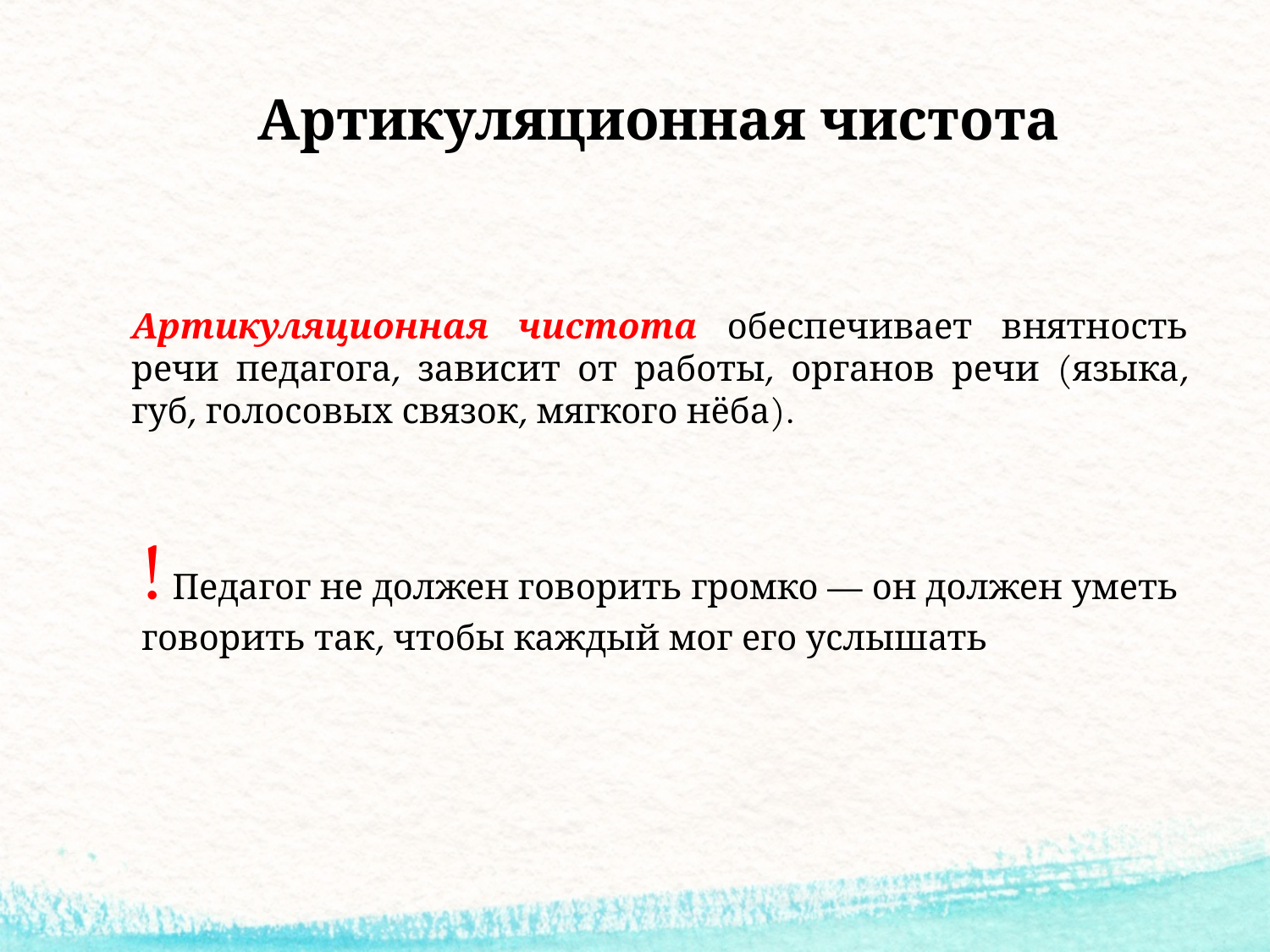

# Артикуляционная чистота
Артикуляционная чистота обеспечивает внятность речи педагога, зависит от работы, органов речи (языка, губ, голосовых связок, мягкого нёба).
! Педагог не должен говорить громко — он должен уметь говорить так, чтобы каждый мог его услышать